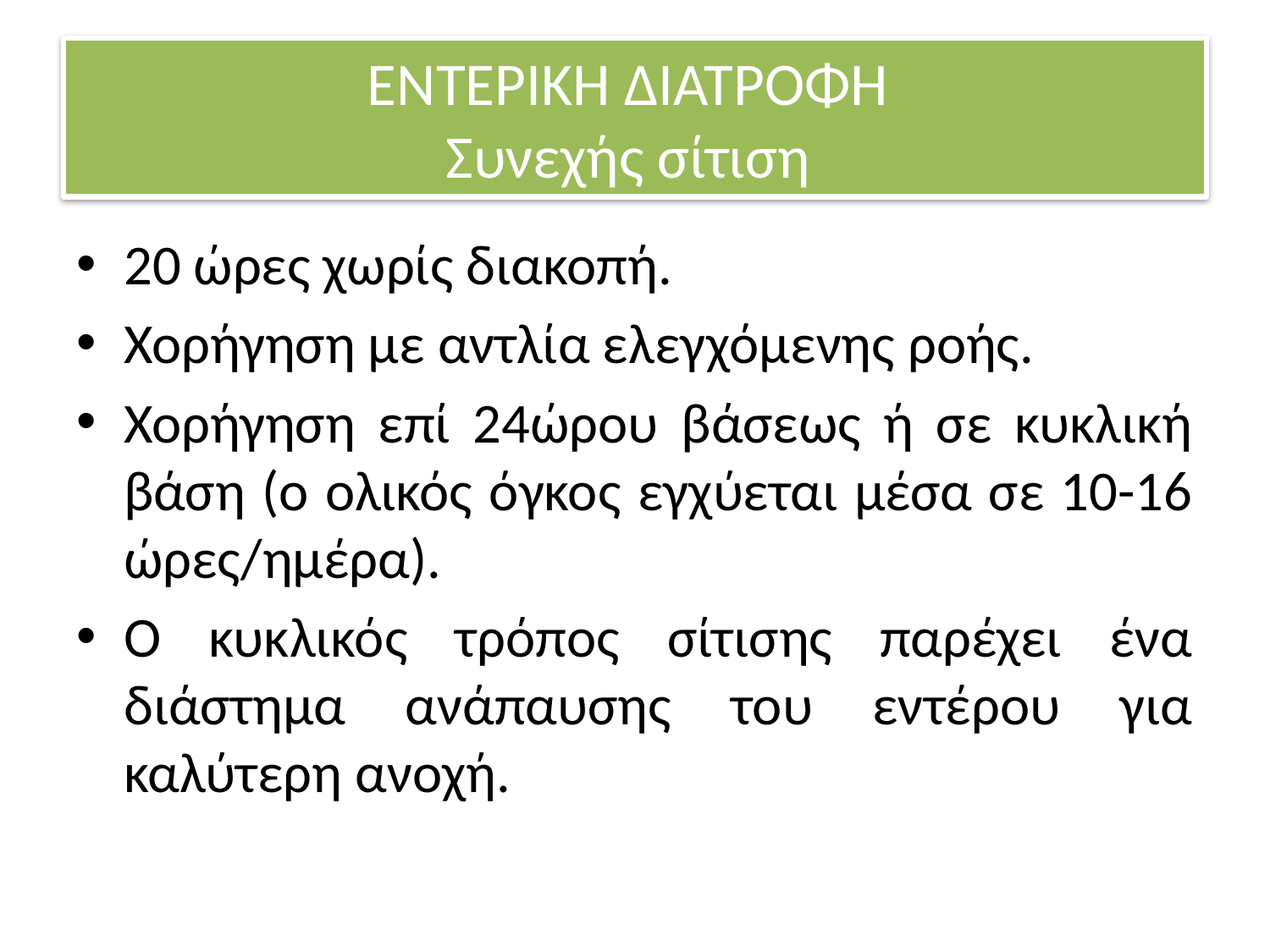

# ΕΝΤΕΡΙΚΗ ΔΙΑΤΡΟΦΗ Συνεχής σίτιση
20 ώρες χωρίς διακοπή.
Χορήγηση με αντλία ελεγχόμενης ροής.
Χορήγηση επί 24ώρου βάσεως ή σε κυκλική βάση (ο ολικός όγκος εγχύεται μέσα σε 10-16 ώρες/ημέρα).
Ο κυκλικός τρόπος σίτισης παρέχει ένα διάστημα ανάπαυσης του εντέρου για καλύτερη ανοχή.